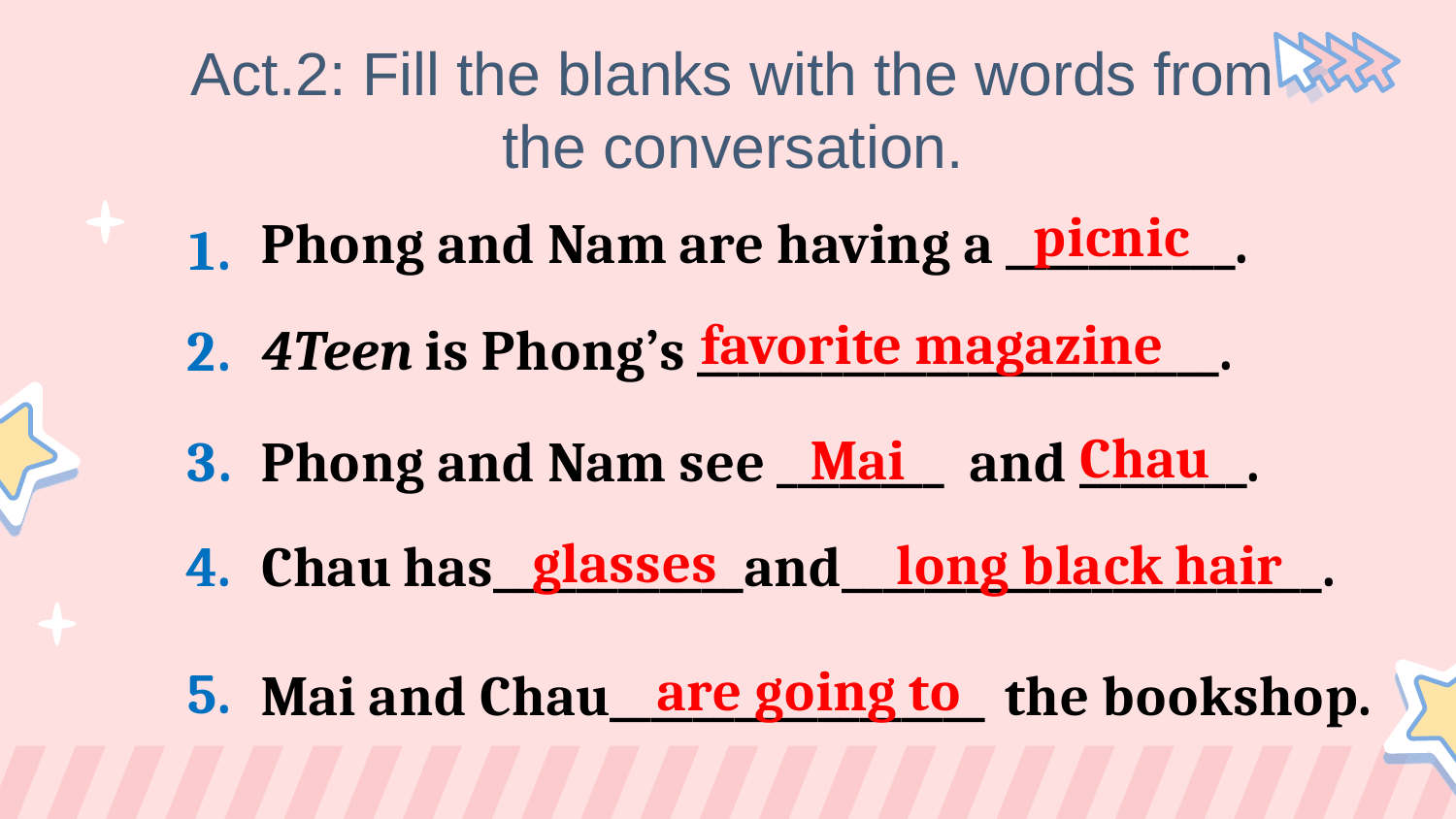

# Act.2: Fill the blanks with the words from the conversation.
picnic
Phong and Nam are having a ___________.
1.
favorite magazine
4Teen is Phong’s _________________________.
2.
Chau
Mai
3.
Phong and Nam see ________  and ________.
glasses
long black hair
4.
Chau has____________and_______________________.
are going to
5.
Mai and Chau__________________
the bookshop.